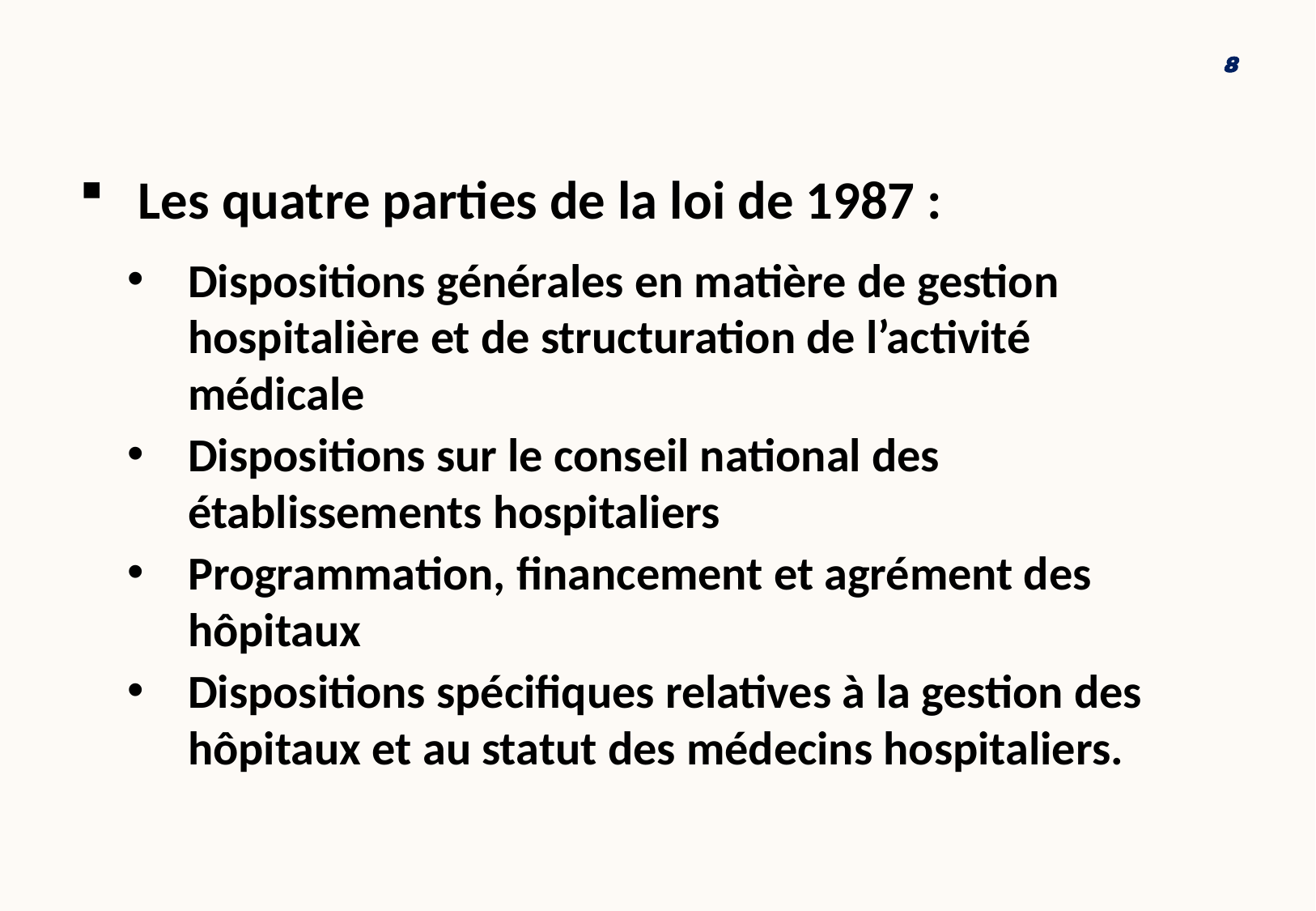

8
Les quatre parties de la loi de 1987 :
Dispositions générales en matière de gestion hospitalière et de structuration de l’activité médicale
Dispositions sur le conseil national des établissements hospitaliers
Programmation, financement et agrément des hôpitaux
Dispositions spécifiques relatives à la gestion des hôpitaux et au statut des médecins hospitaliers.